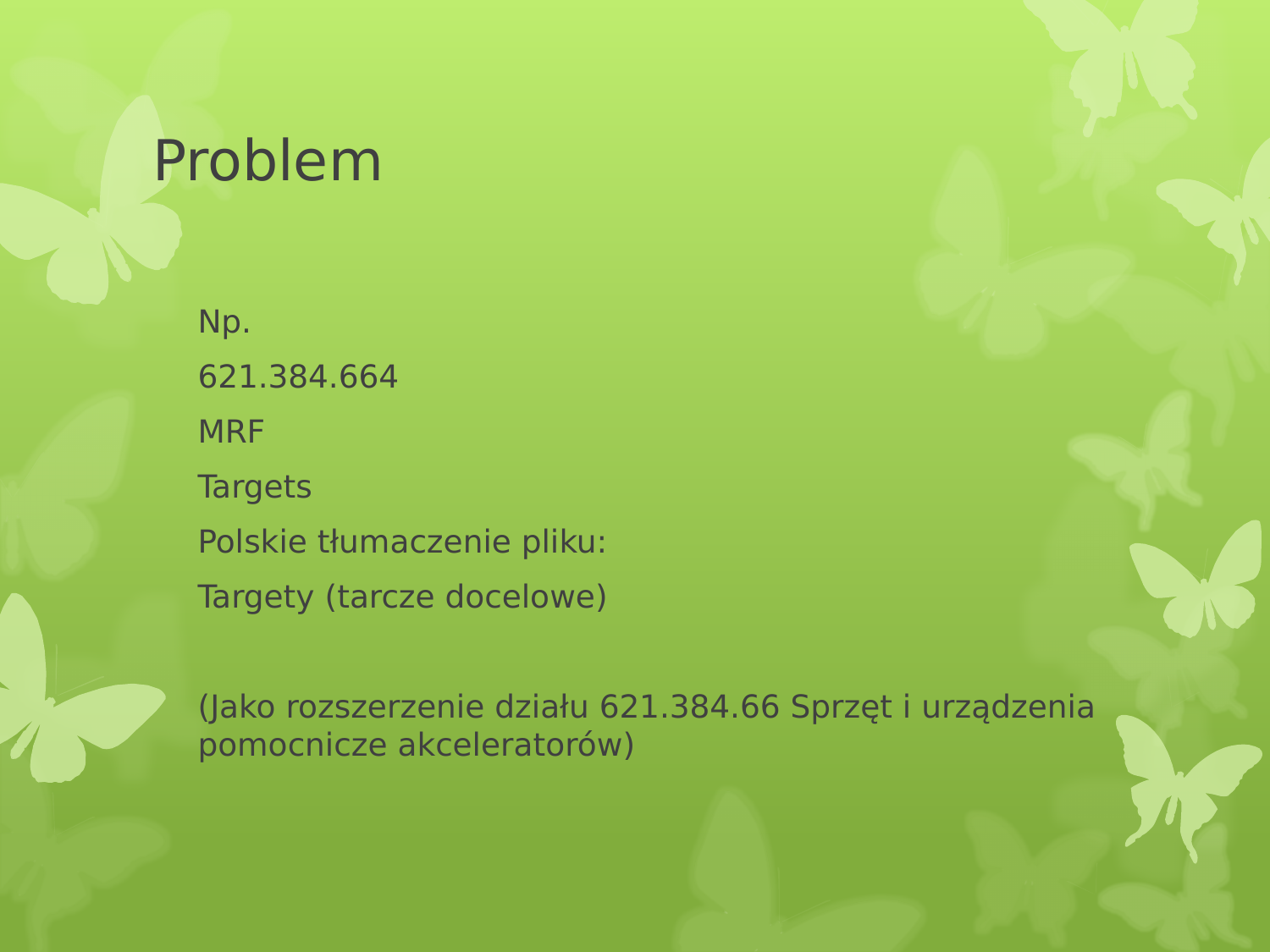

# Problem
Np.
621.384.664
MRF
Targets
Polskie tłumaczenie pliku:
Targety (tarcze docelowe)

(Jako rozszerzenie działu 621.384.66 Sprzęt i urządzenia pomocnicze akceleratorów)